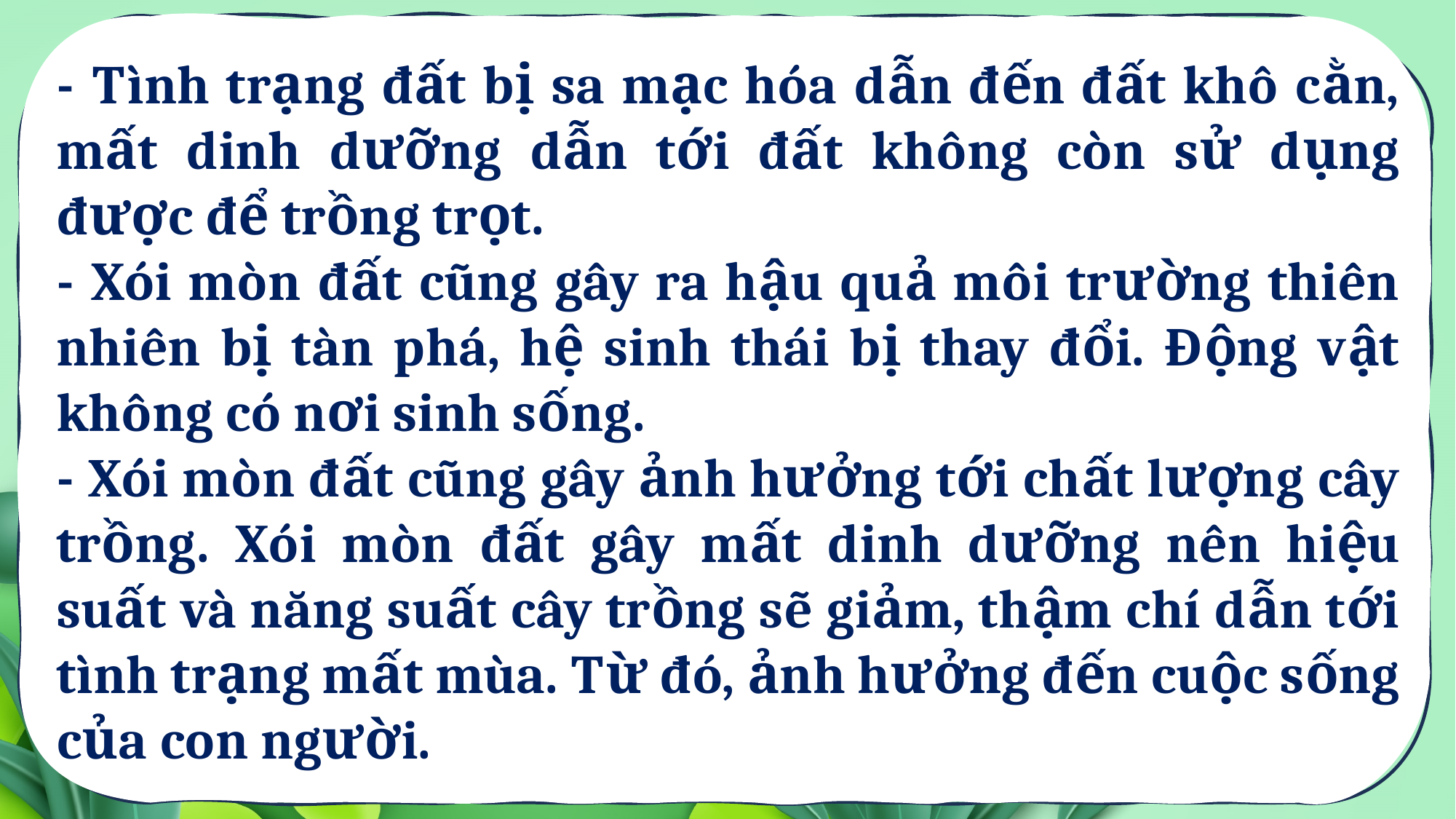

- Tình trạng đất bị sa mạc hóa dẫn đến đất khô cằn, mất dinh dưỡng dẫn tới đất không còn sử dụng được để trồng trọt.
- Xói mòn đất cũng gây ra hậu quả môi trường thiên nhiên bị tàn phá, hệ sinh thái bị thay đổi. Động vật không có nơi sinh sống.
- Xói mòn đất cũng gây ảnh hưởng tới chất lượng cây trồng. Xói mòn đất gây mất dinh dưỡng nên hiệu suất và năng suất cây trồng sẽ giảm, thậm chí dẫn tới tình trạng mất mùa. Từ đó, ảnh hưởng đến cuộc sống của con người.